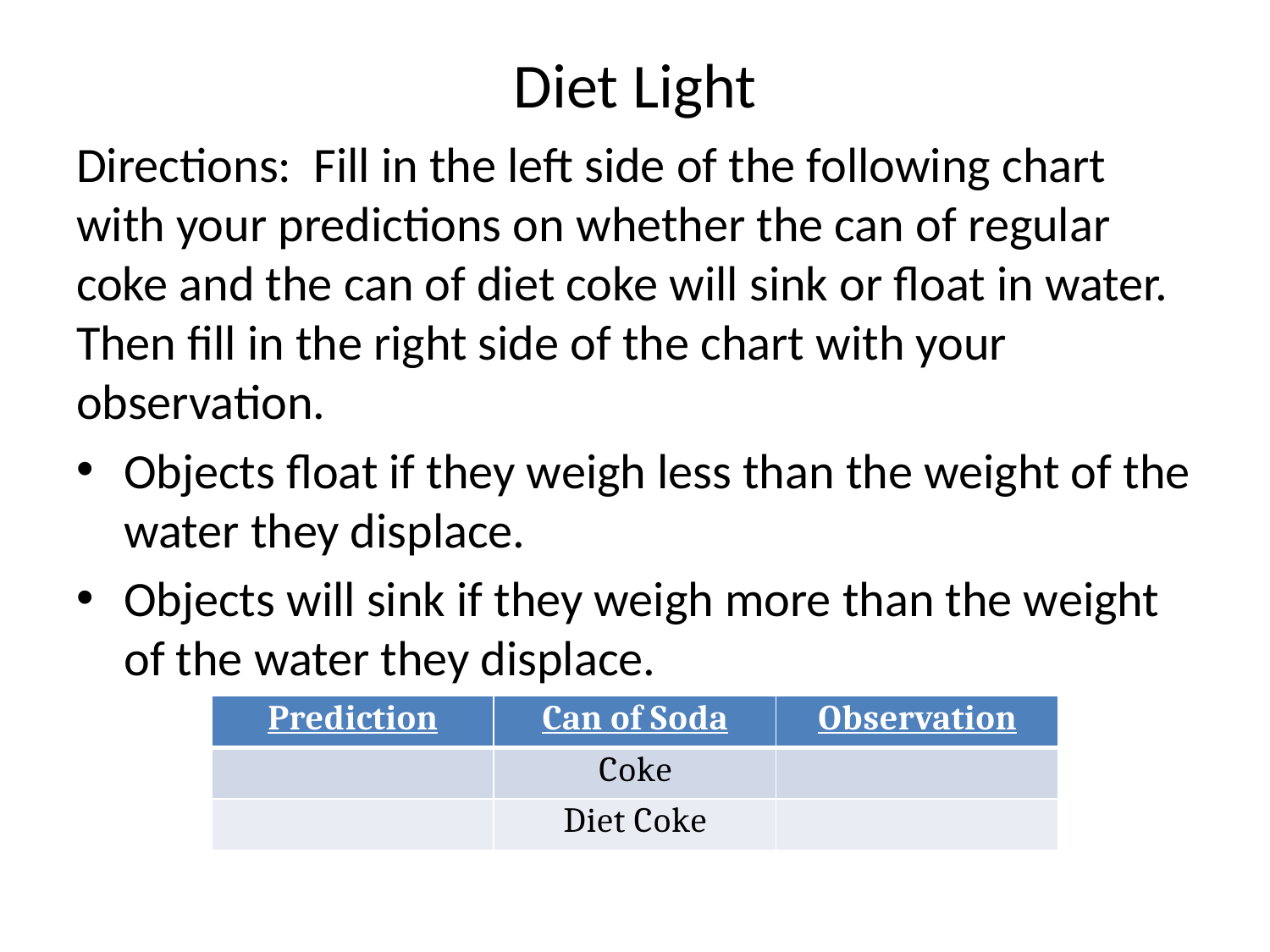

# Diet Light
Directions:  Fill in the left side of the following chart with your predictions on whether the can of regular coke and the can of diet coke will sink or float in water.  Then fill in the right side of the chart with your observation.
Objects float if they weigh less than the weight of the water they displace.
Objects will sink if they weigh more than the weight of the water they displace.

| Prediction | Can of Soda | Observation |
| --- | --- | --- |
|  | Coke |  |
|  | Diet Coke |  |